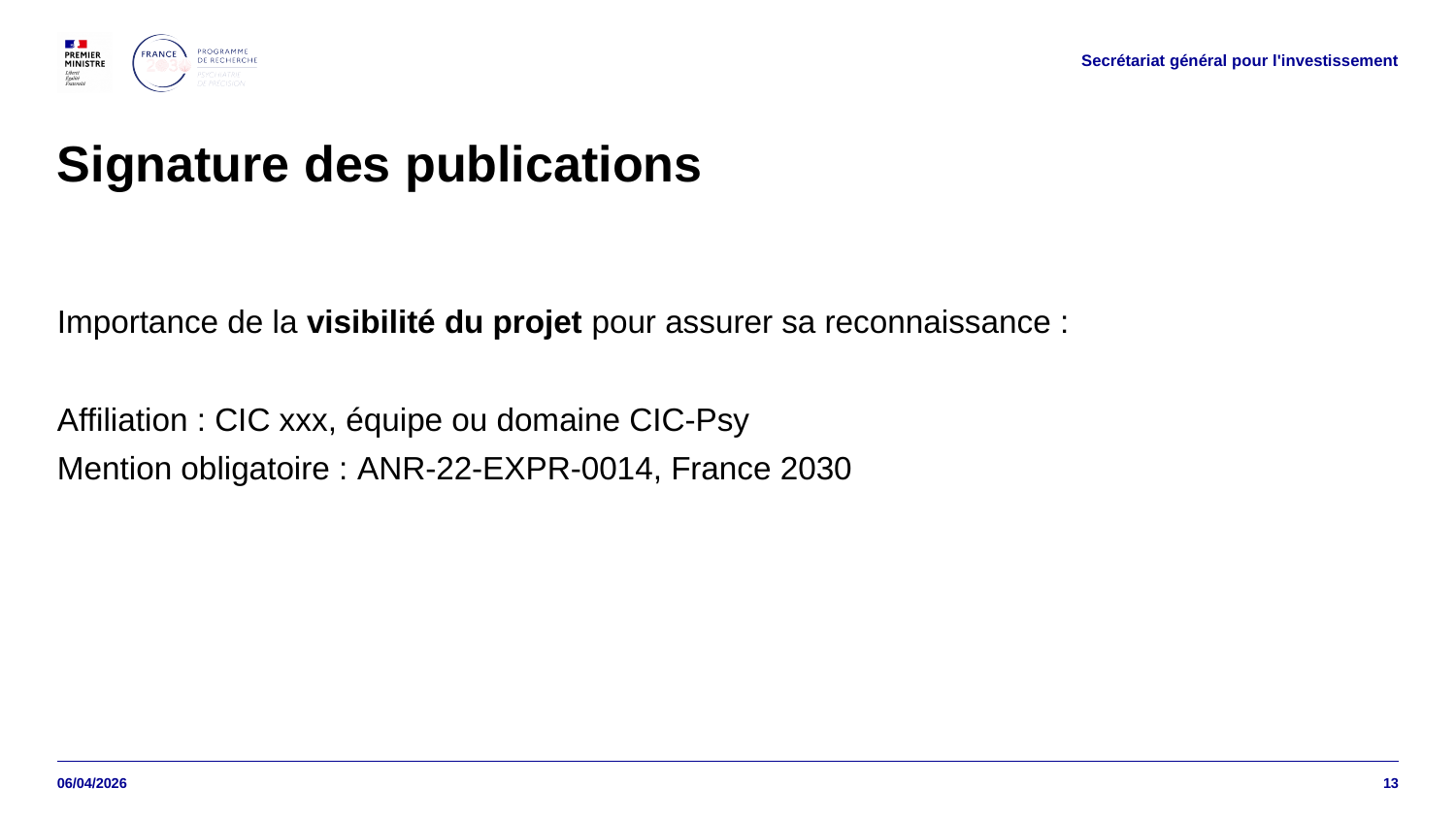

Secrétariat général pour l'investissement
# Signature des publications
Importance de la visibilité du projet pour assurer sa reconnaissance :

Affiliation : CIC xxx, équipe ou domaine CIC-Psy
Mention obligatoire : ANR-22-EXPR-0014, France 2030

06/04/2026
13